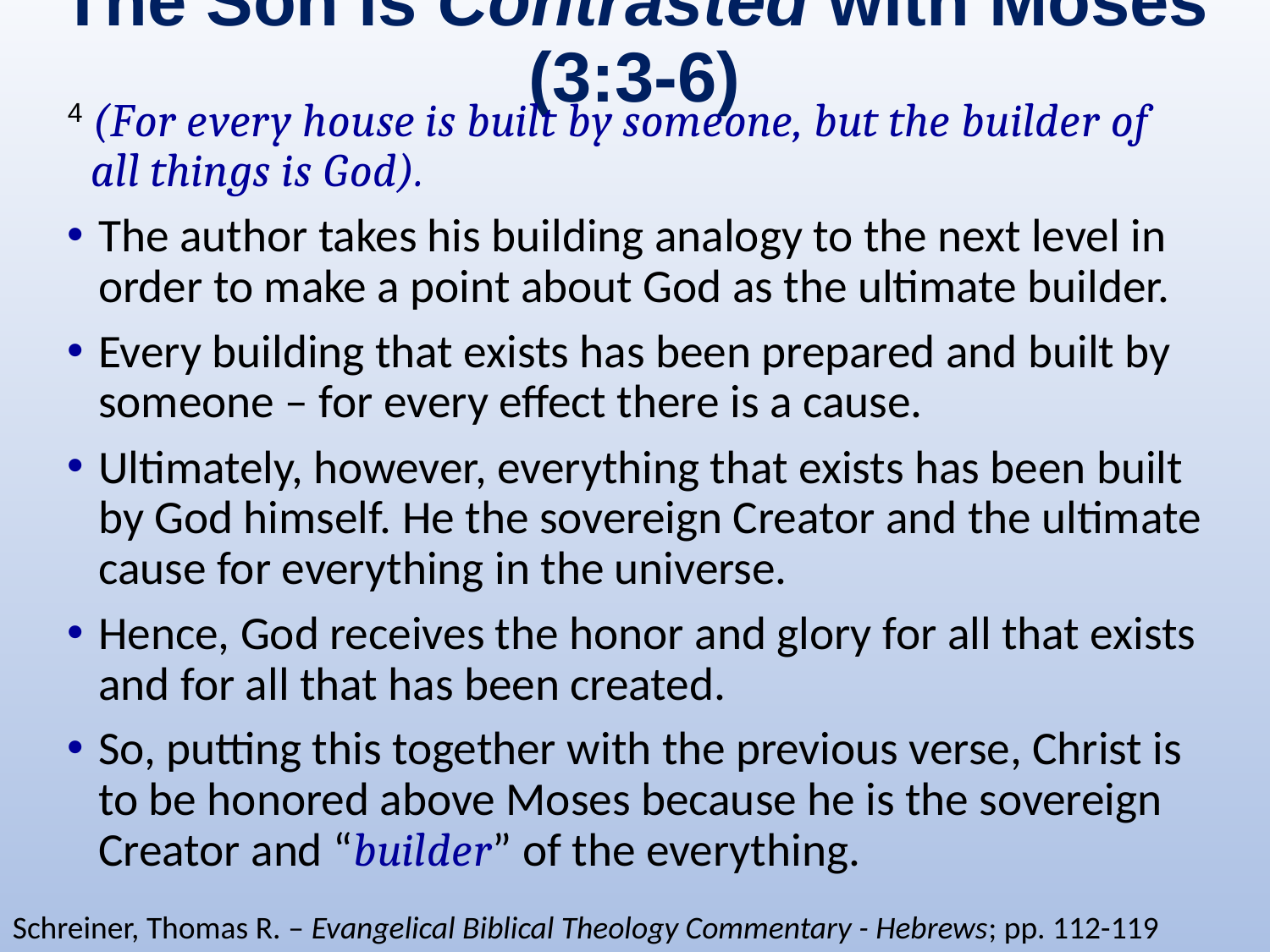

# The Son is Contrasted with Moses (3:3-6)
4 (For every house is built by someone, but the builder of all things is God).
The author takes his building analogy to the next level in order to make a point about God as the ultimate builder.
Every building that exists has been prepared and built by someone – for every effect there is a cause.
Ultimately, however, everything that exists has been built by God himself. He the sovereign Creator and the ultimate cause for everything in the universe.
Hence, God receives the honor and glory for all that exists and for all that has been created.
So, putting this together with the previous verse, Christ is to be honored above Moses because he is the sovereign Creator and “builder” of the everything.

Schreiner, Thomas R. – Evangelical Biblical Theology Commentary - Hebrews; pp. 112-119